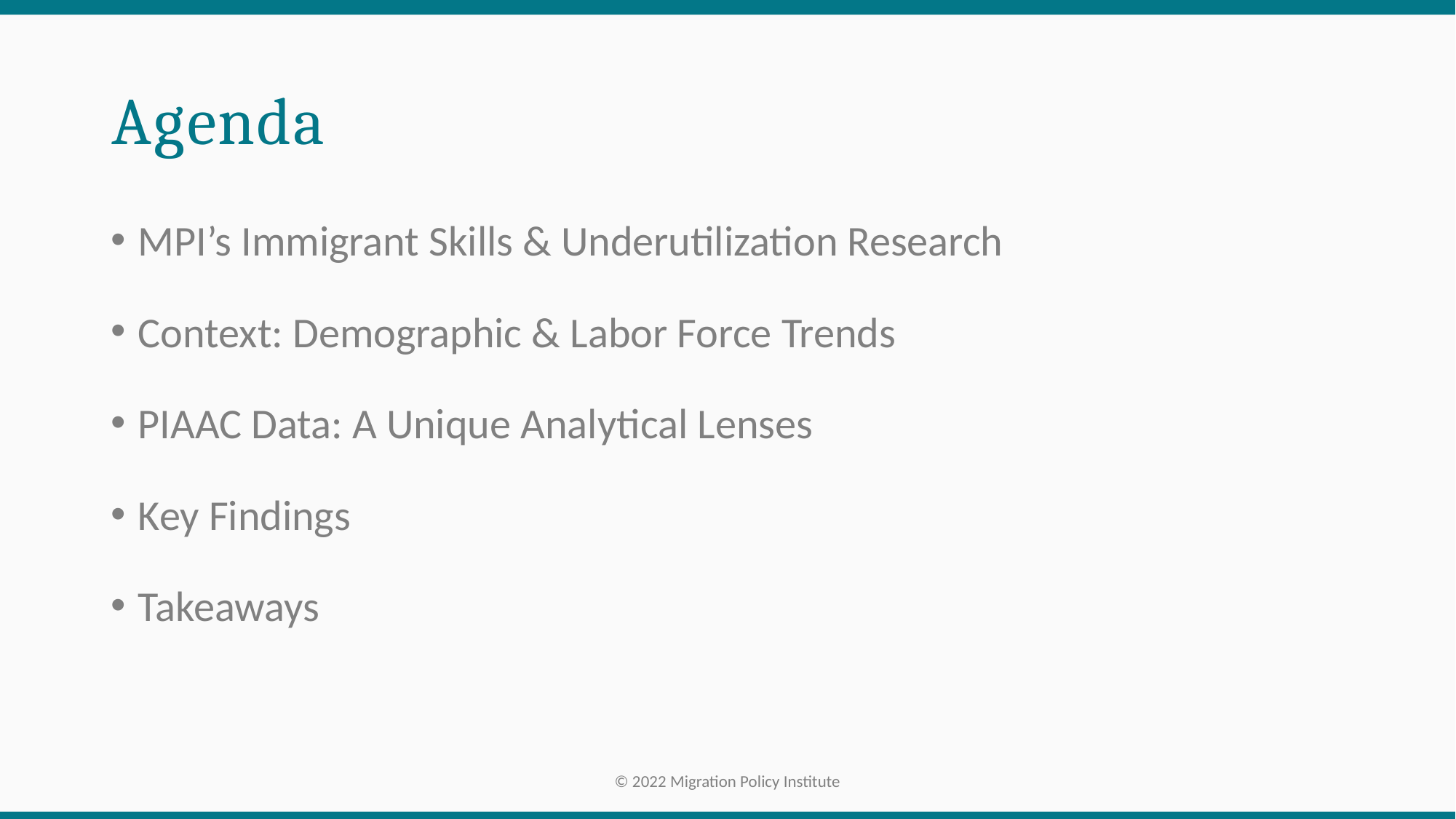

# Agenda
MPI’s Immigrant Skills & Underutilization Research
Context: Demographic & Labor Force Trends
PIAAC Data: A Unique Analytical Lenses
Key Findings
Takeaways

© 2022 Migration Policy Institute